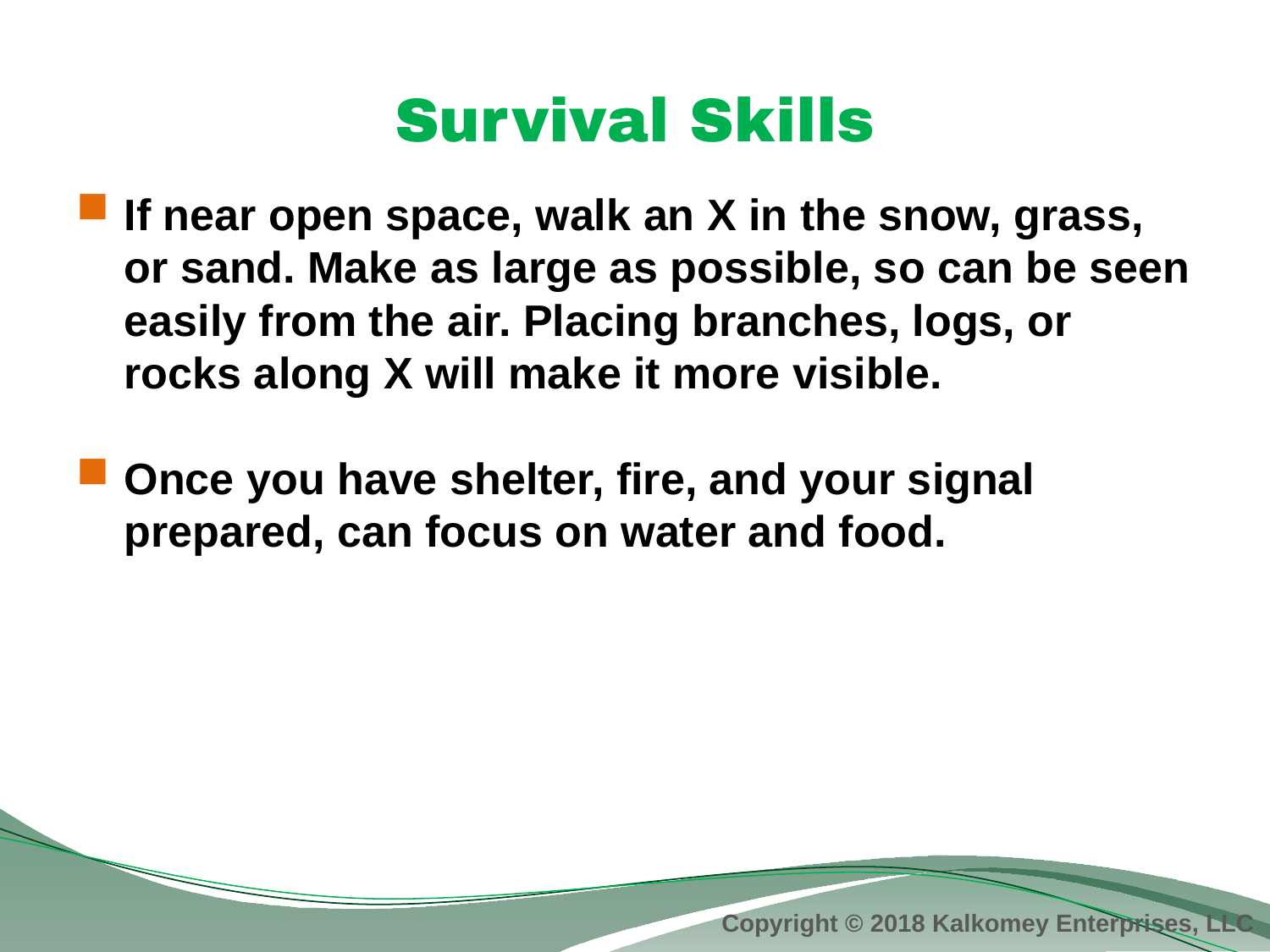

# Survival Skills
If near open space, walk an X in the snow, grass, or sand. Make as large as possible, so can be seen easily from the air. Placing branches, logs, or rocks along X will make it more visible.
Once you have shelter, fire, and your signal prepared, can focus on water and food.